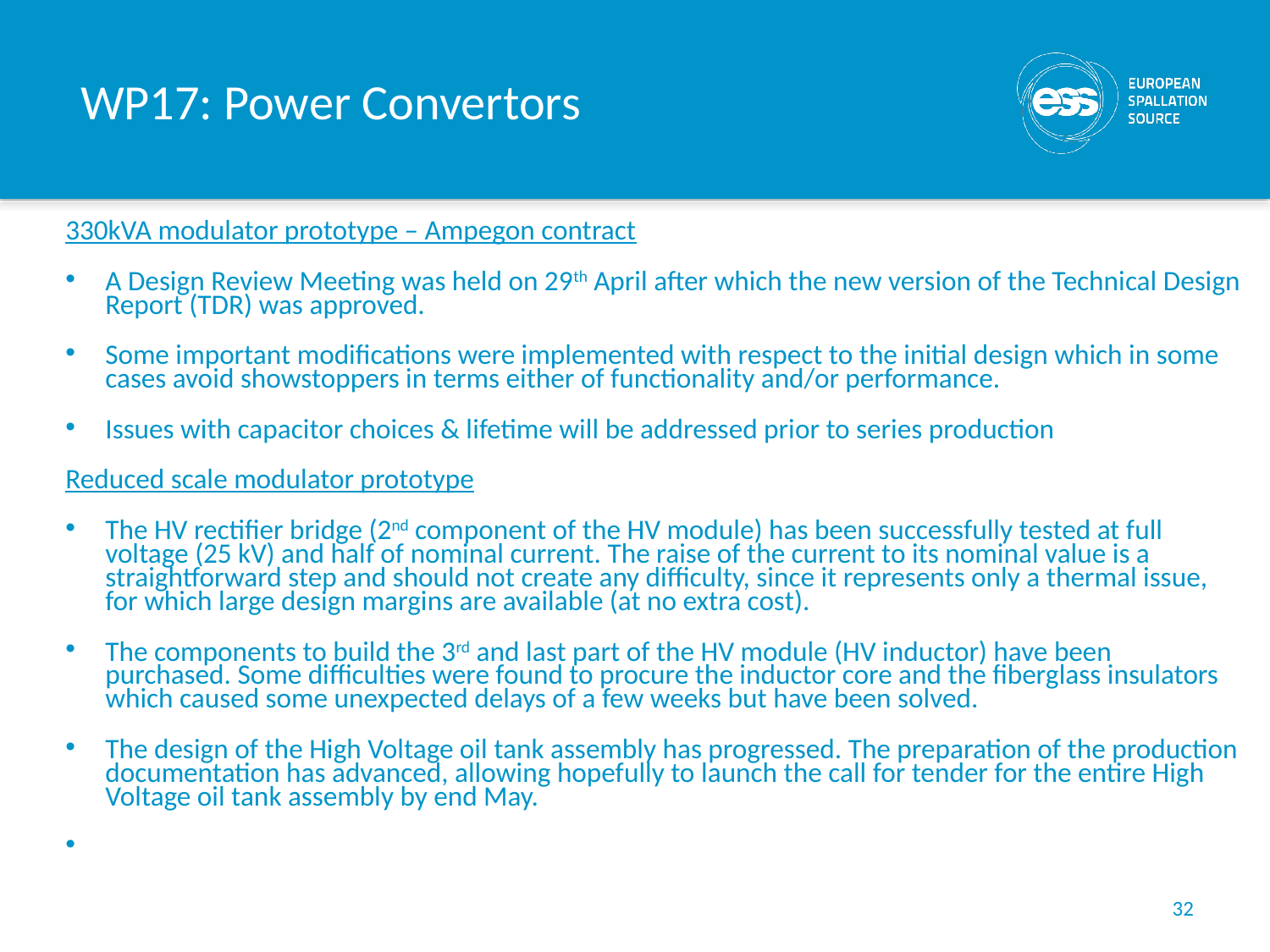

# WP17: Power Convertors
330kVA modulator prototype – Ampegon contract
A Design Review Meeting was held on 29th April after which the new version of the Technical Design Report (TDR) was approved.
Some important modifications were implemented with respect to the initial design which in some cases avoid showstoppers in terms either of functionality and/or performance.
Issues with capacitor choices & lifetime will be addressed prior to series production
Reduced scale modulator prototype
The HV rectifier bridge (2nd component of the HV module) has been successfully tested at full voltage (25 kV) and half of nominal current. The raise of the current to its nominal value is a straightforward step and should not create any difficulty, since it represents only a thermal issue, for which large design margins are available (at no extra cost).
The components to build the 3rd and last part of the HV module (HV inductor) have been purchased. Some difficulties were found to procure the inductor core and the fiberglass insulators which caused some unexpected delays of a few weeks but have been solved.
The design of the High Voltage oil tank assembly has progressed. The preparation of the production documentation has advanced, allowing hopefully to launch the call for tender for the entire High Voltage oil tank assembly by end May.

32